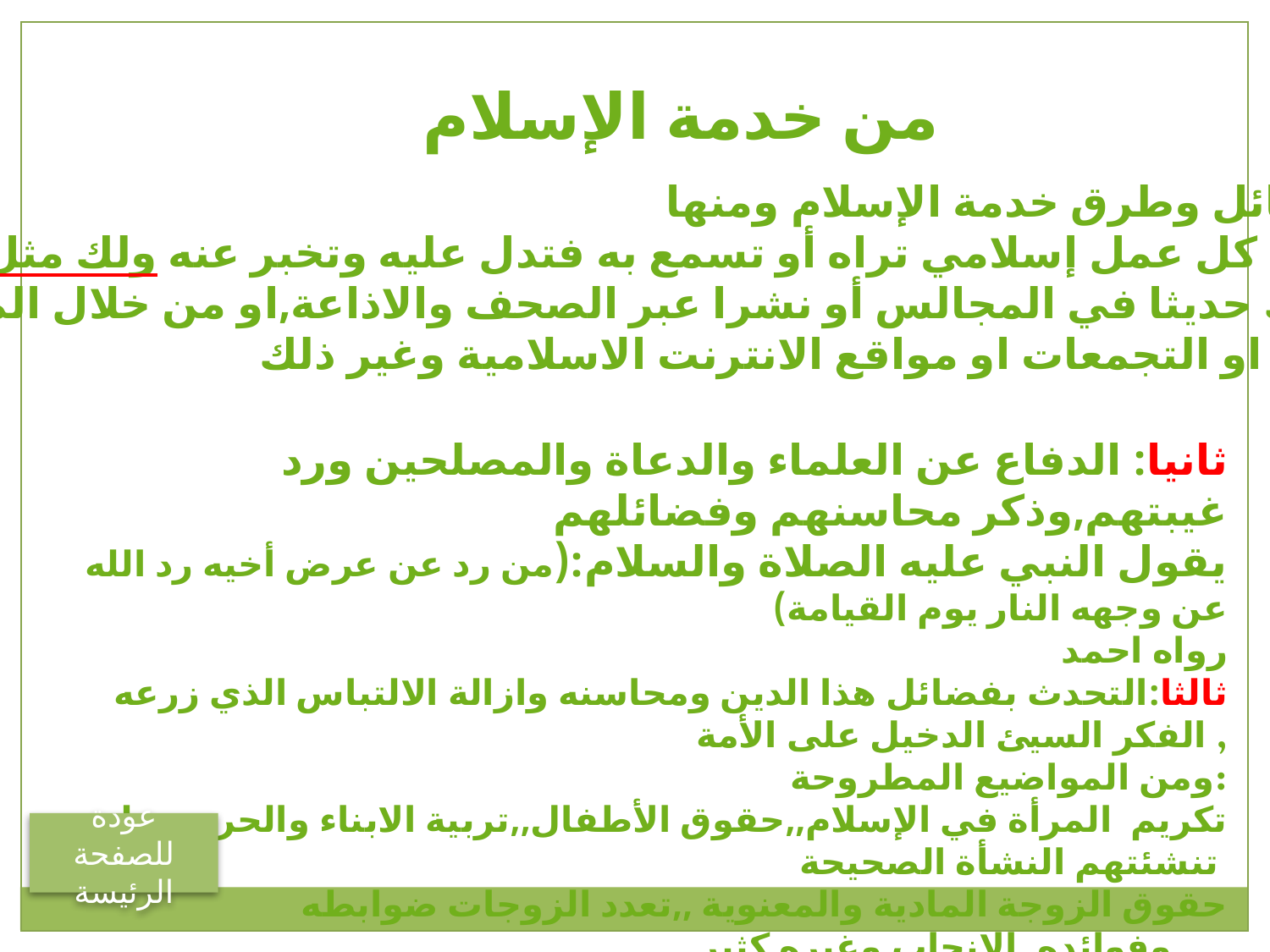

من خدمة الإسلام
تتنوع وسائل وطرق خدمة الإسلام ومنها:
أولا:إشاعة كل عمل إسلامي تراه أو تسمع به فتدل عليه وتخبر عنه ولك مثل أجر فاعله
ويكون ذلك حديثا في المجالس أو نشرا عبر الصحف والاذاعة,او من خلال المدرسة او
الجامعة او التجمعات او مواقع الانترنت الاسلامية وغير ذلك....
ثانيا: الدفاع عن العلماء والدعاة والمصلحين ورد غيبتهم,وذكر محاسنهم وفضائلهم
يقول النبي عليه الصلاة والسلام:(من رد عن عرض أخيه رد الله عن وجهه النار يوم القيامة)
رواه احمد
ثالثا:التحدث بفضائل هذا الدين ومحاسنه وازالة الالتباس الذي زرعه الفكر السيئ الدخيل على الأمة ,
ومن المواضيع المطروحة:
تكريم  المرأة في الإسلام,,حقوق الأطفال,,تربية الابناء والحرص على تنشئتهم النشأة الصحيحة
 حقوق الزوجة المادية والمعنوية ,,تعدد الزوجات ضوابطه وفوائده,,الانجاب وغيره كثير ....
عودة للصفحة الرئيسة